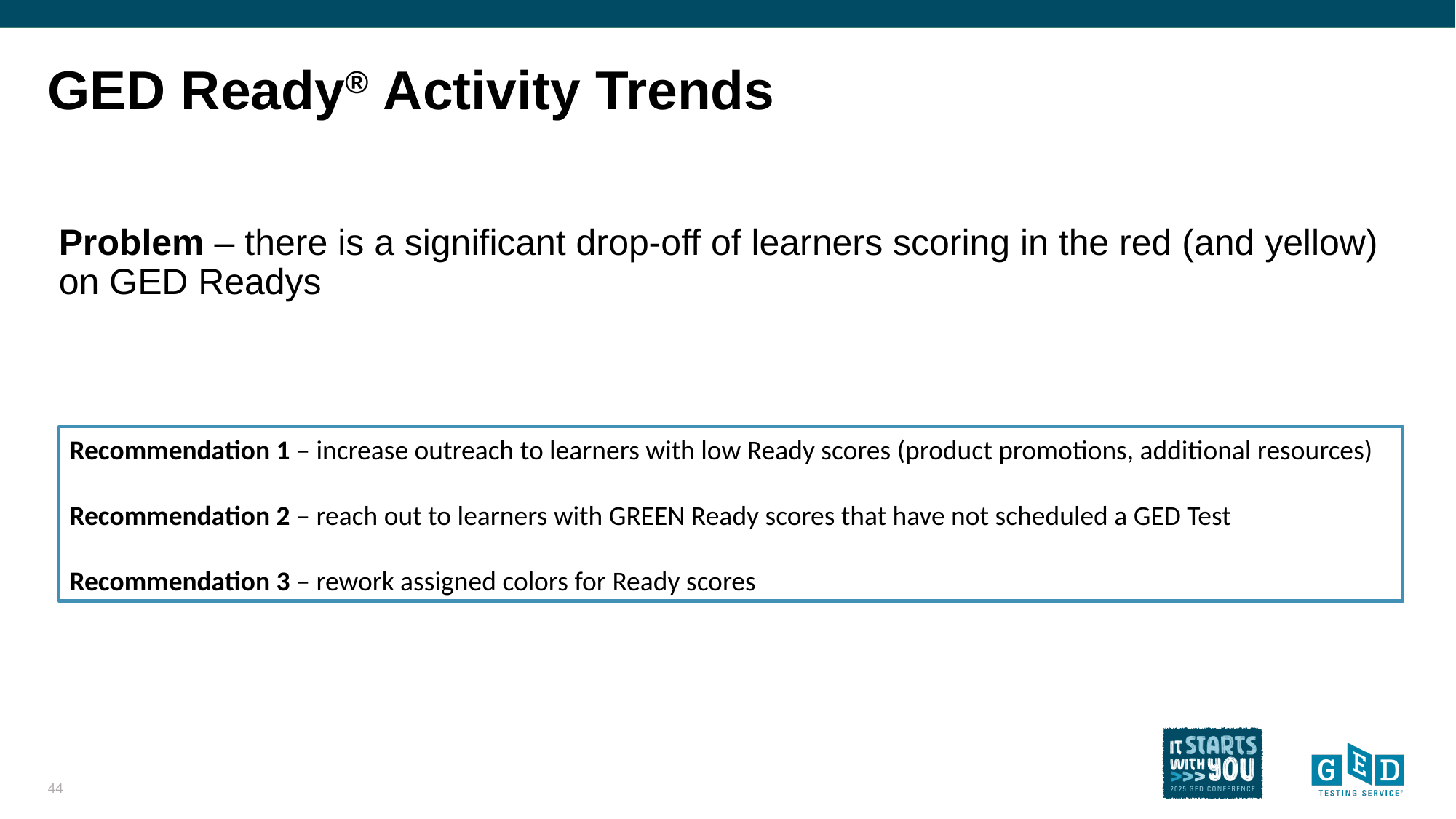

# GED Ready® Activity Trends
Problem – there is a significant drop-off of learners scoring in the red (and yellow) on GED Readys

Recommendation 1 – increase outreach to learners with low Ready scores (product promotions, additional resources)

Recommendation 2 – reach out to learners with GREEN Ready scores that have not scheduled a GED Test

Recommendation 3 – rework assigned colors for Ready scores
44